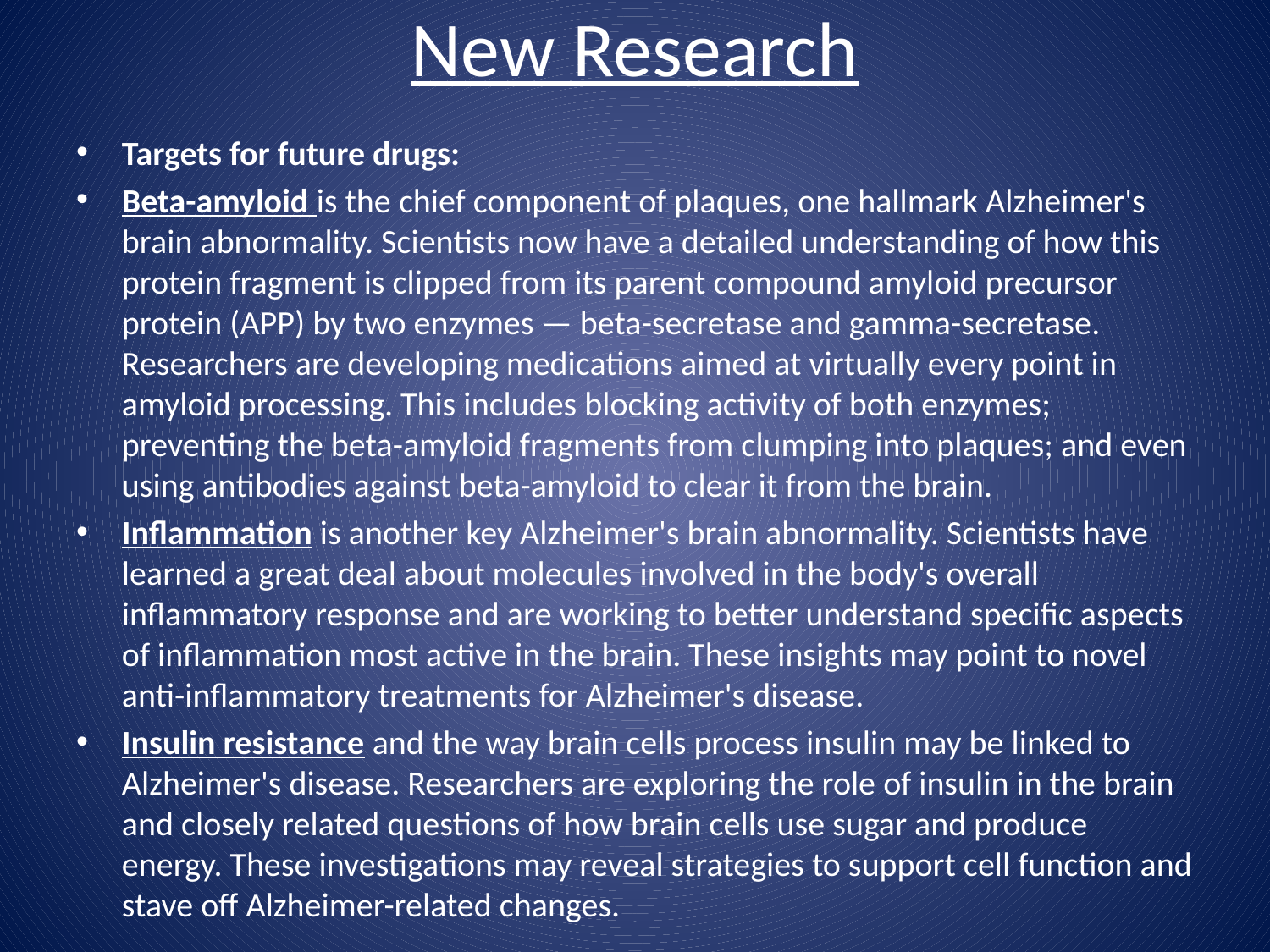

# New Research
Targets for future drugs:
Beta-amyloid is the chief component of plaques, one hallmark Alzheimer's brain abnormality. Scientists now have a detailed understanding of how this protein fragment is clipped from its parent compound amyloid precursor protein (APP) by two enzymes — beta-secretase and gamma-secretase. Researchers are developing medications aimed at virtually every point in amyloid processing. This includes blocking activity of both enzymes; preventing the beta-amyloid fragments from clumping into plaques; and even using antibodies against beta-amyloid to clear it from the brain.
Inflammation is another key Alzheimer's brain abnormality. Scientists have learned a great deal about molecules involved in the body's overall inflammatory response and are working to better understand specific aspects of inflammation most active in the brain. These insights may point to novel anti-inflammatory treatments for Alzheimer's disease.
Insulin resistance and the way brain cells process insulin may be linked to Alzheimer's disease. Researchers are exploring the role of insulin in the brain and closely related questions of how brain cells use sugar and produce energy. These investigations may reveal strategies to support cell function and stave off Alzheimer-related changes.